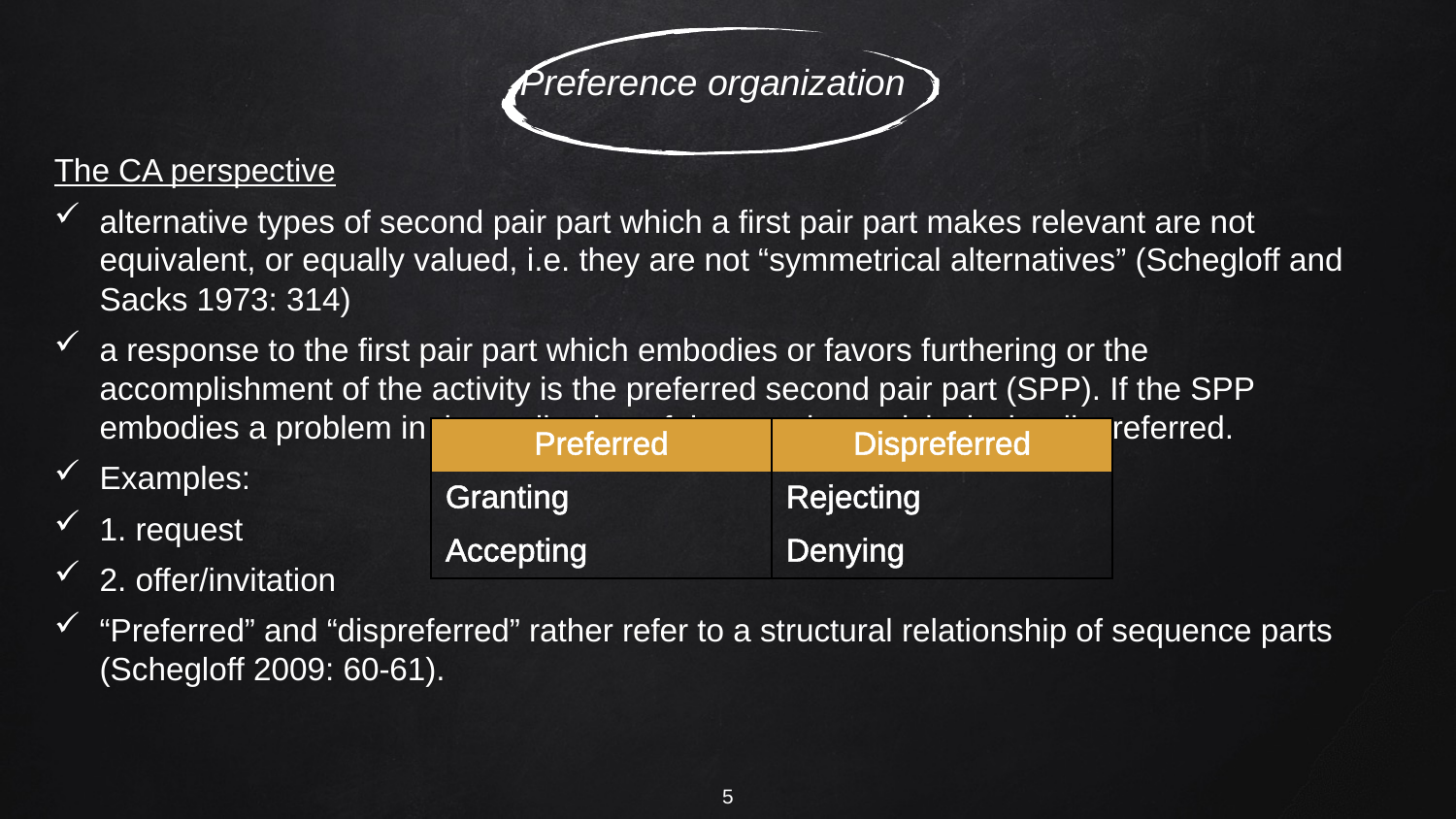

Preference organization
The CA perspective
alternative types of second pair part which a first pair part makes relevant are not equivalent, or equally valued, i.e. they are not “symmetrical alternatives” (Schegloff and Sacks 1973: 314)
a response to the first pair part which embodies or favors furthering or the accomplishment of the activity is the preferred second pair part (SPP). If the SPP embodies a problem in the realization of the ongoing activity is the dispreferred.
Examples:
1. request
2. offer/invitation
“Preferred” and “dispreferred” rather refer to a structural relationship of sequence parts (Schegloff 2009: 60-61).

| Preferred | Dispreferred |
| --- | --- |
| Granting | Rejecting |
| Accepting | Denying |
5